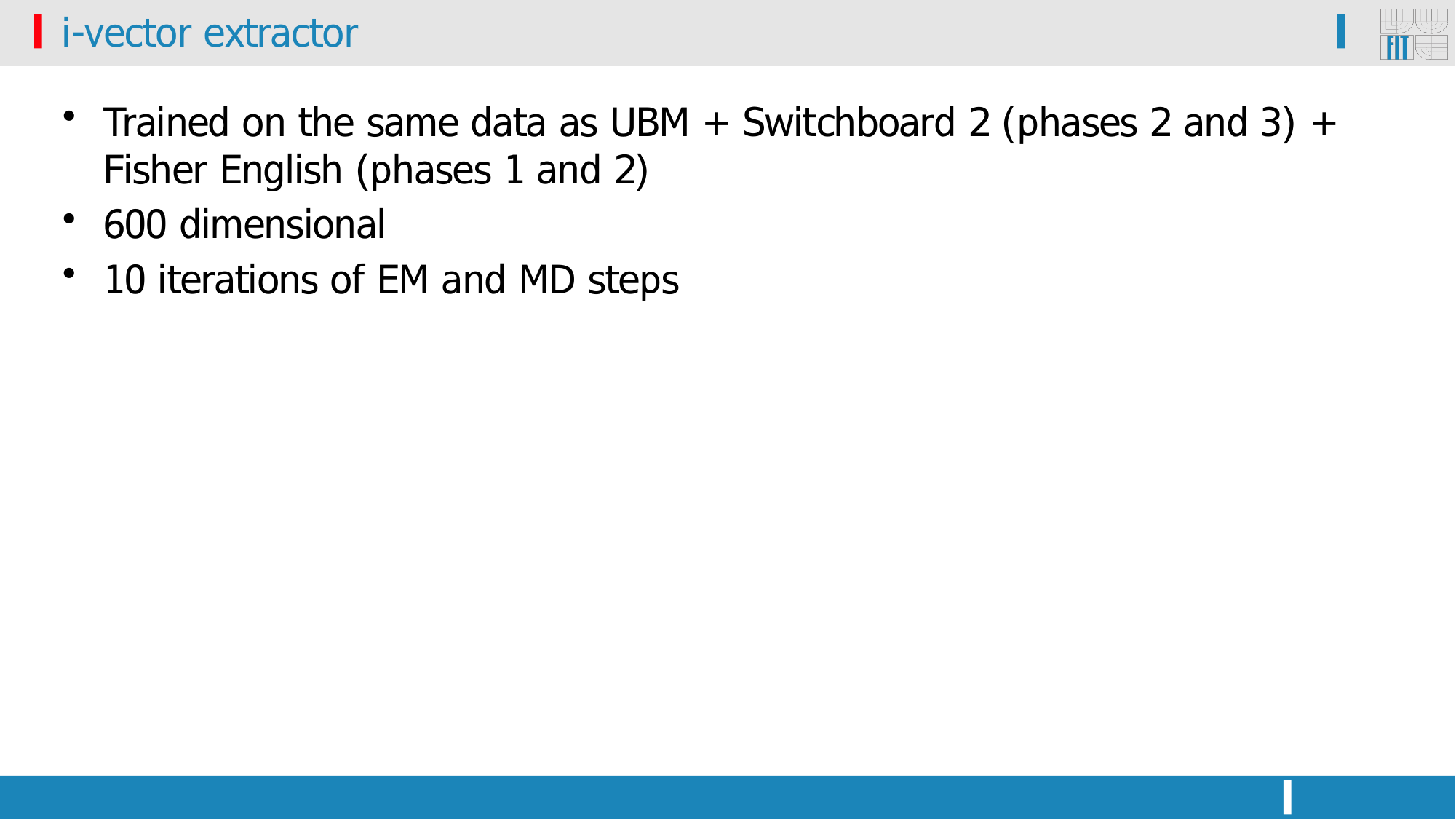

# i-vector extractor
Trained on the same data as UBM + Switchboard 2 (phases 2 and 3) + Fisher English (phases 1 and 2)
600 dimensional
10 iterations of EM and MD steps